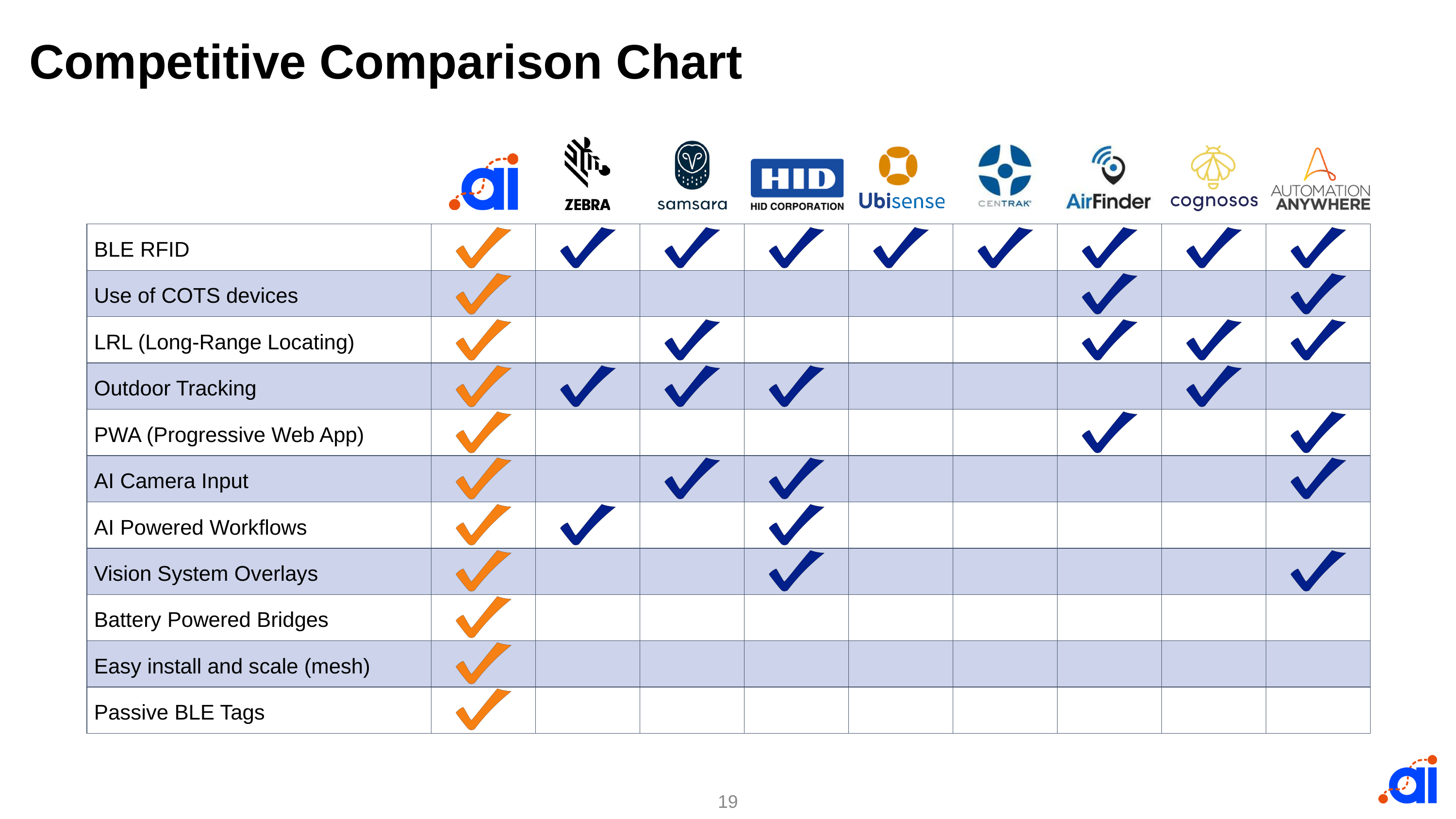

Competitive Comparison Chart

| BLE RFID |  |  |  |  |  |  |  |  |  |
| --- | --- | --- | --- | --- | --- | --- | --- | --- | --- |
| Use of COTS devices |  |  |  |  |  |  |  |  |  |
| LRL (Long-Range Locating) |  |  |  |  |  |  |  |  |  |
| Outdoor Tracking |  |  |  |  |  |  |  |  |  |
| PWA (Progressive Web App) |  |  |  |  |  |  |  |  |  |
| AI Camera Input |  |  |  |  |  |  |  |  |  |
| AI Powered Workflows |  |  |  |  |  |  |  |  |  |
| Vision System Overlays |  |  |  |  |  |  |  |  |  |
| Battery Powered Bridges |  |  |  |  |  |  |  |  |  |
| Easy install and scale (mesh) |  |  |  |  |  |  |  |  |  |
| Passive BLE Tags |  |  |  |  |  |  |  |  |  |

19